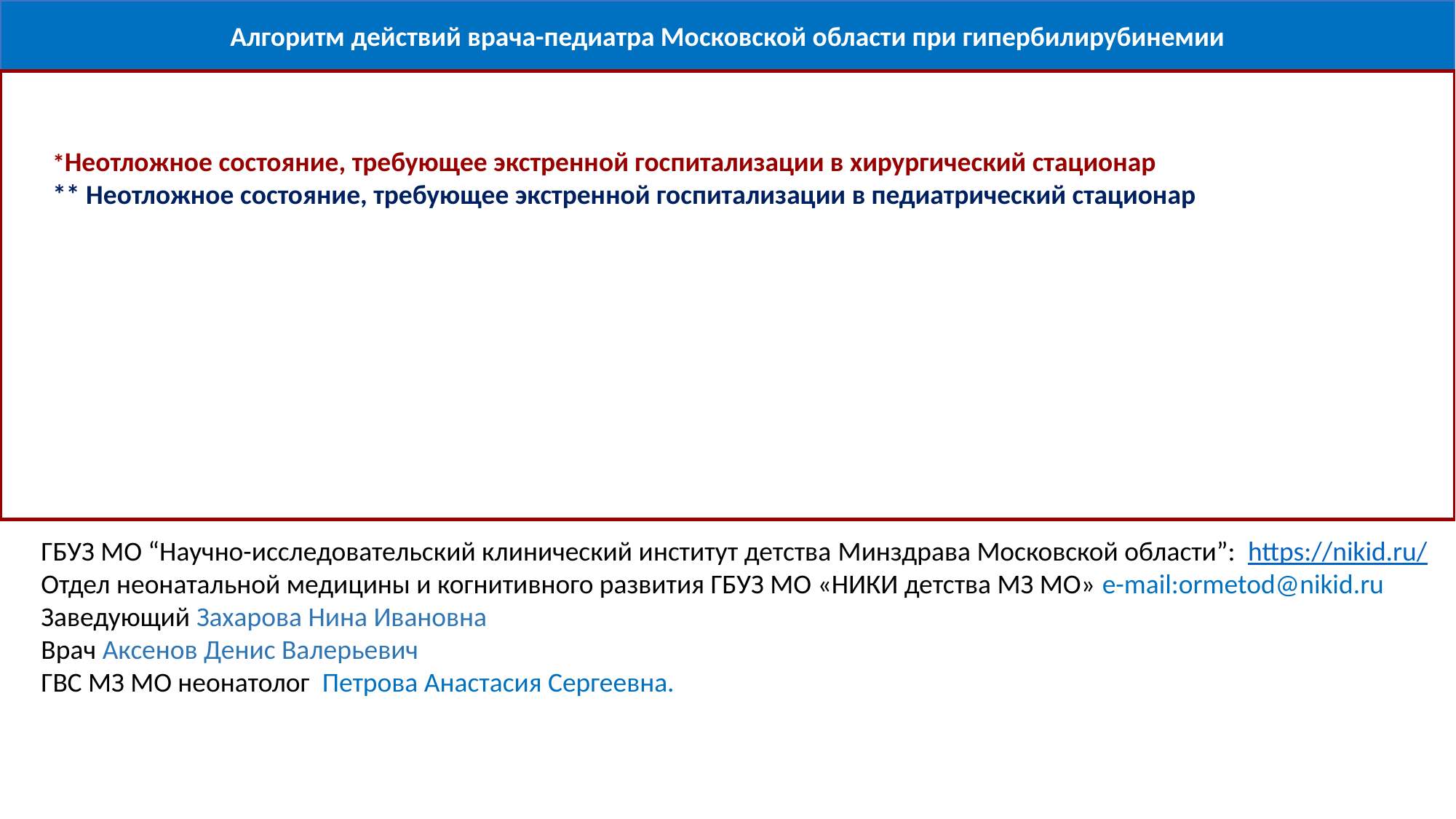

Алгоритм действий врача-педиатра Московской области при гипербилирубинемии

*Неотложное состояние, требующее экстренной госпитализации в хирургический стационар
** Неотложное состояние, требующее экстренной госпитализации в педиатрический стационар

ГБУЗ МО “Научно-исследовательский клинический институт детства Минздрава Московской области”:  https://nikid.ru/
Отдел неонатальной медицины и когнитивного развития ГБУЗ МО «НИКИ детства МЗ МО» e-mail:ormetod@nikid.ru
Заведующий Захарова Нина Ивановна
Врач Аксенов Денис Валерьевич
ГВС МЗ МО неонатолог  Петрова Анастасия Сергеевна.